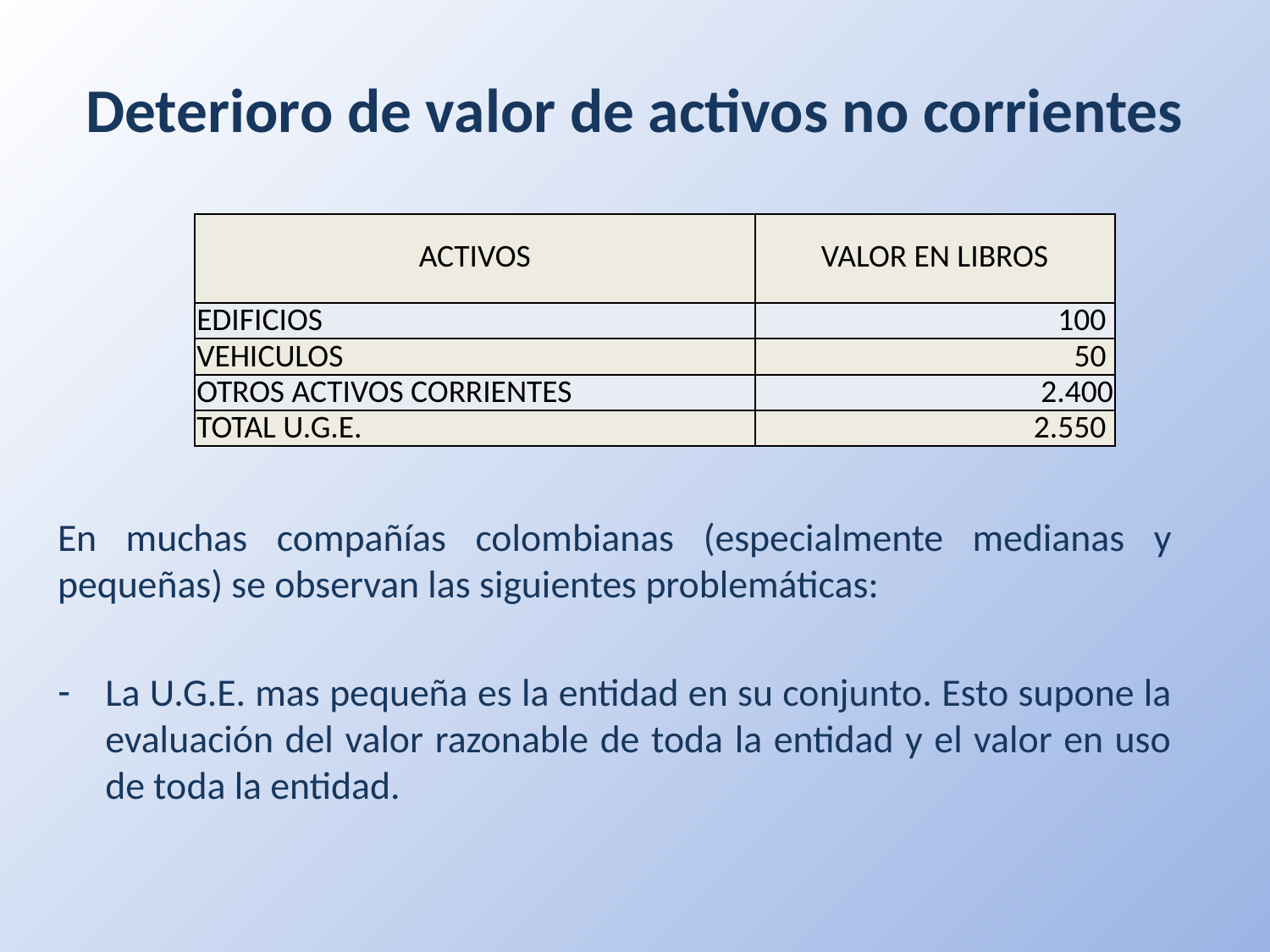

# Deterioro de valor de activos no corrientes
| ACTIVOS | VALOR EN LIBROS |
| --- | --- |
| EDIFICIOS | 100 |
| VEHICULOS | 50 |
| OTROS ACTIVOS CORRIENTES | 2.400 |
| TOTAL U.G.E. | 2.550 |
En muchas compañías colombianas (especialmente medianas y pequeñas) se observan las siguientes problemáticas:

La U.G.E. mas pequeña es la entidad en su conjunto. Esto supone la evaluación del valor razonable de toda la entidad y el valor en uso de toda la entidad.